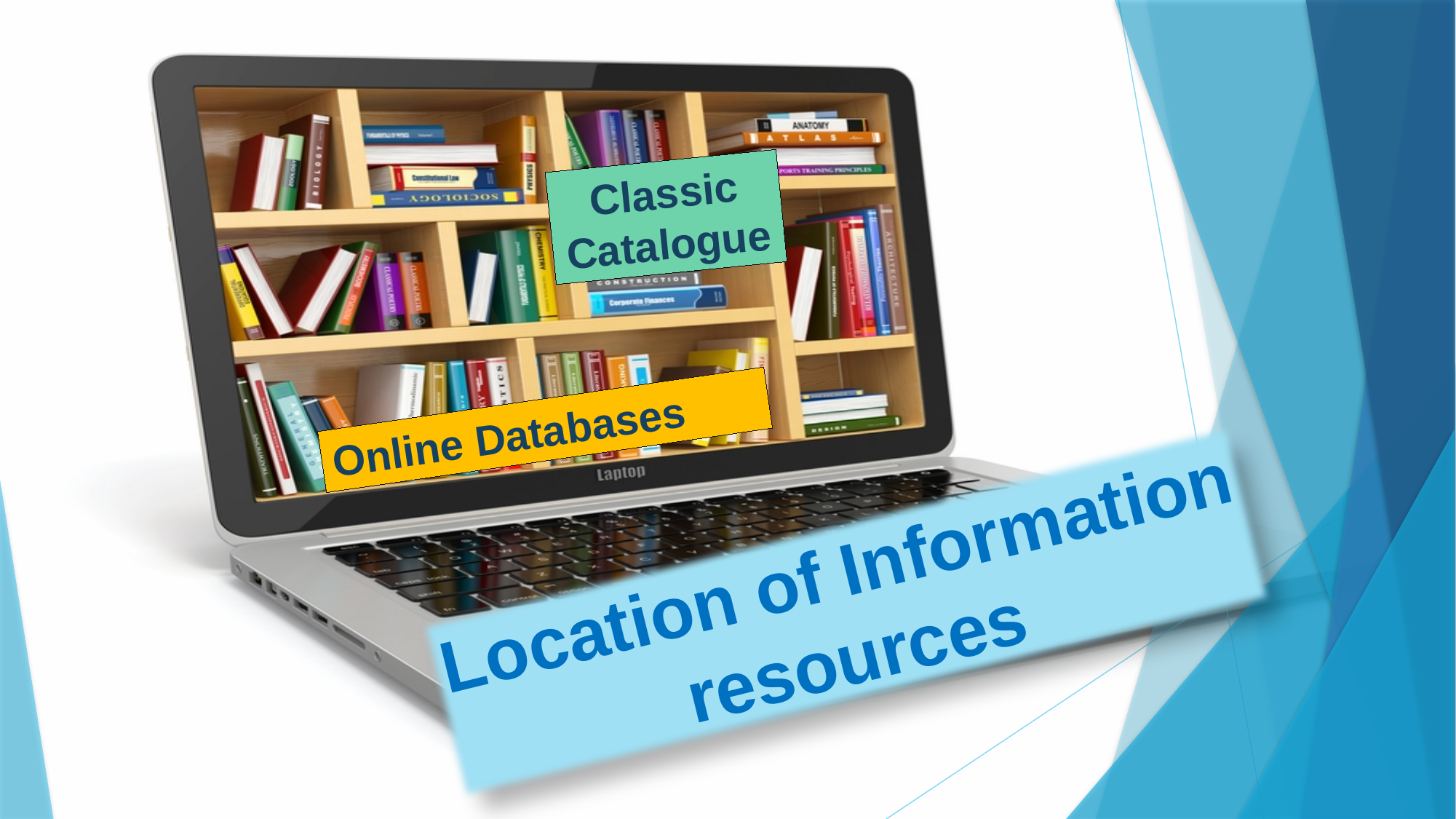

Classic Catalogue
Online Databases
Location of Information resources